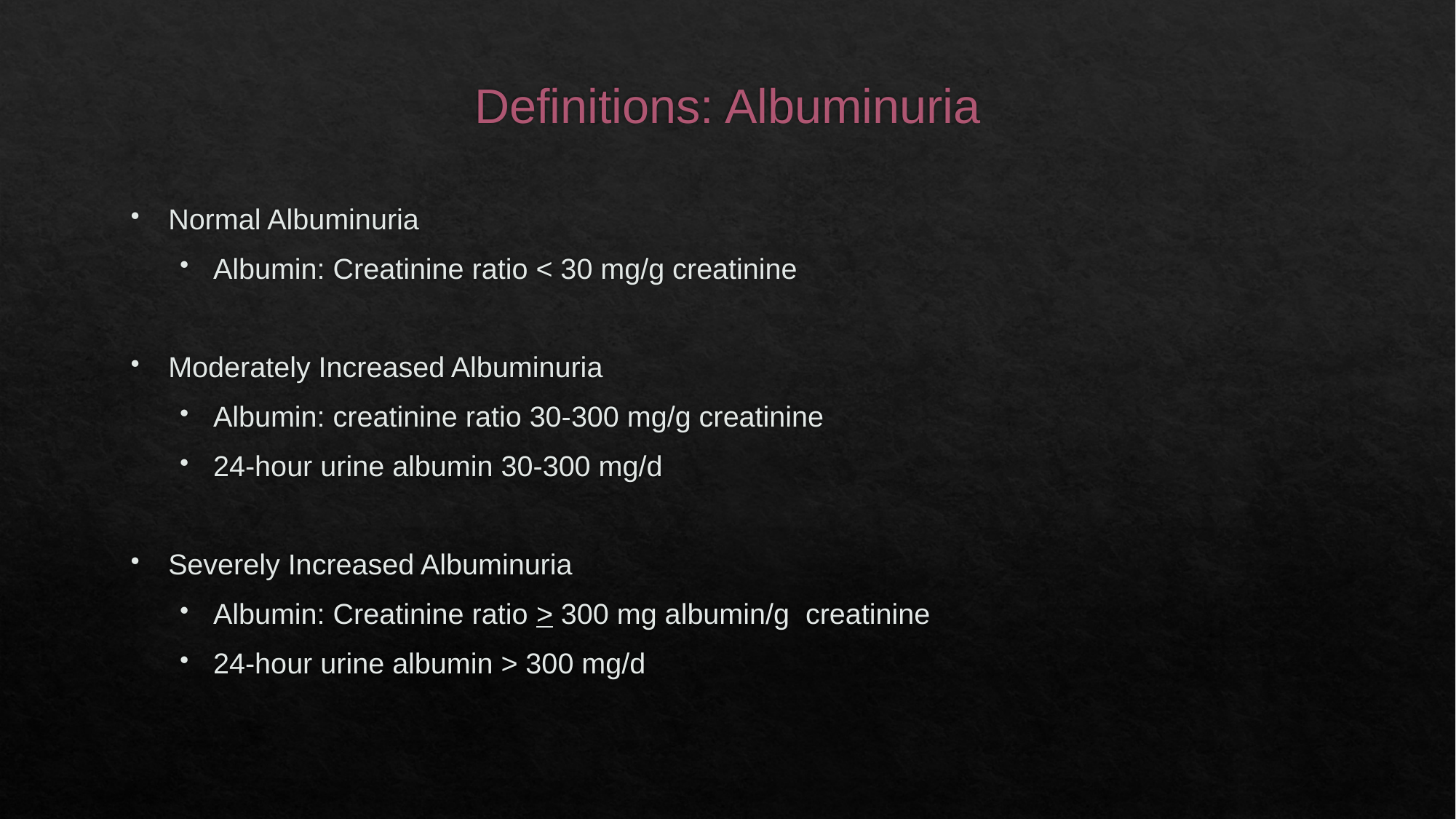

# Definitions: Albuminuria
Normal Albuminuria
Albumin: Creatinine ratio < 30 mg/g creatinine

Moderately Increased Albuminuria
Albumin: creatinine ratio 30-300 mg/g creatinine
24-hour urine albumin 30-300 mg/d

Severely Increased Albuminuria
Albumin: Creatinine ratio > 300 mg albumin/g  creatinine
24-hour urine albumin > 300 mg/d